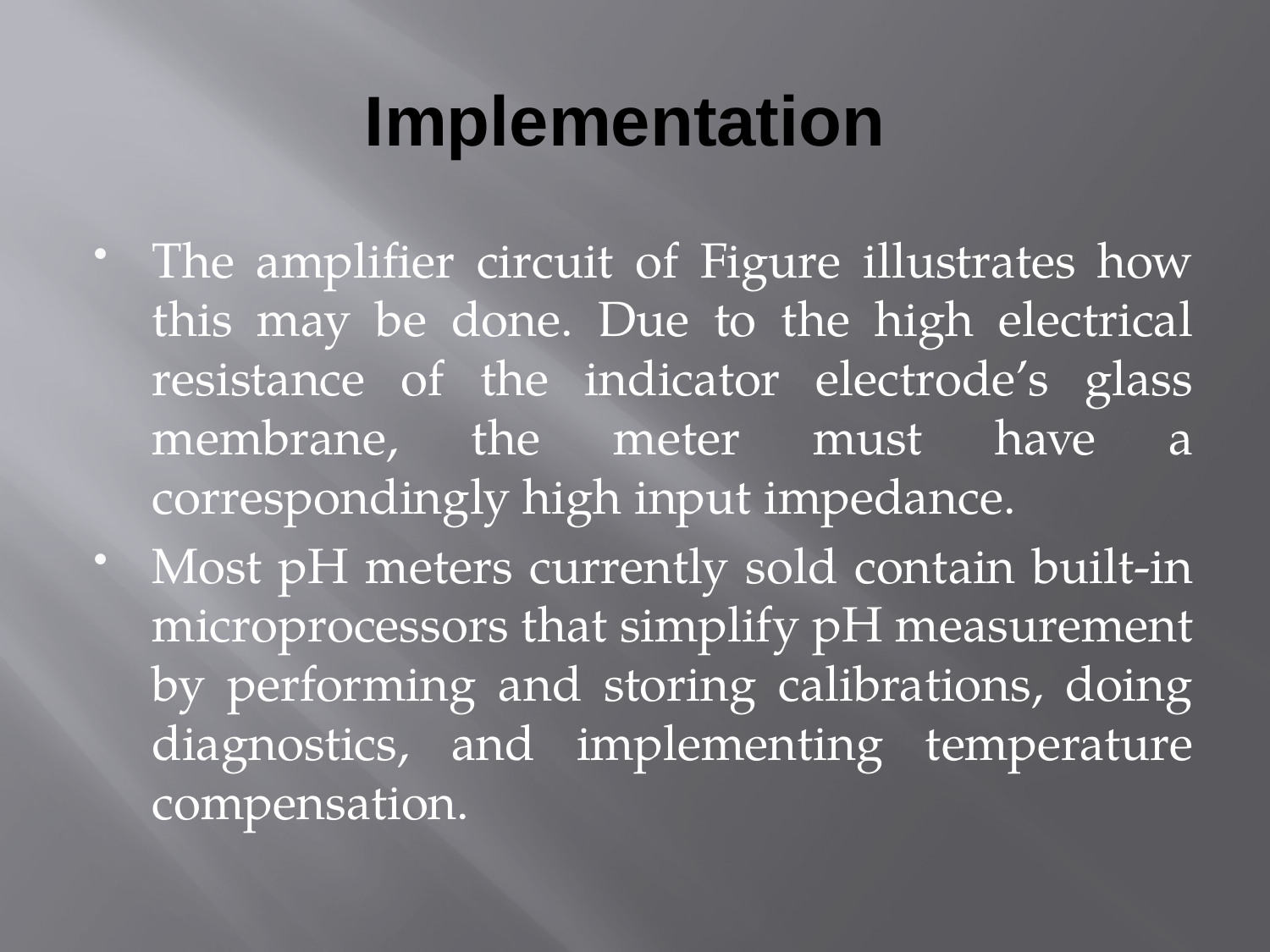

# Implementation
The amplifier circuit of Figure illustrates how this may be done. Due to the high electrical resistance of the indicator electrode’s glass membrane, the meter must have a correspondingly high input impedance.
Most pH meters currently sold contain built-in microprocessors that simplify pH measurement by performing and storing calibrations, doing diagnostics, and implementing temperature compensation.